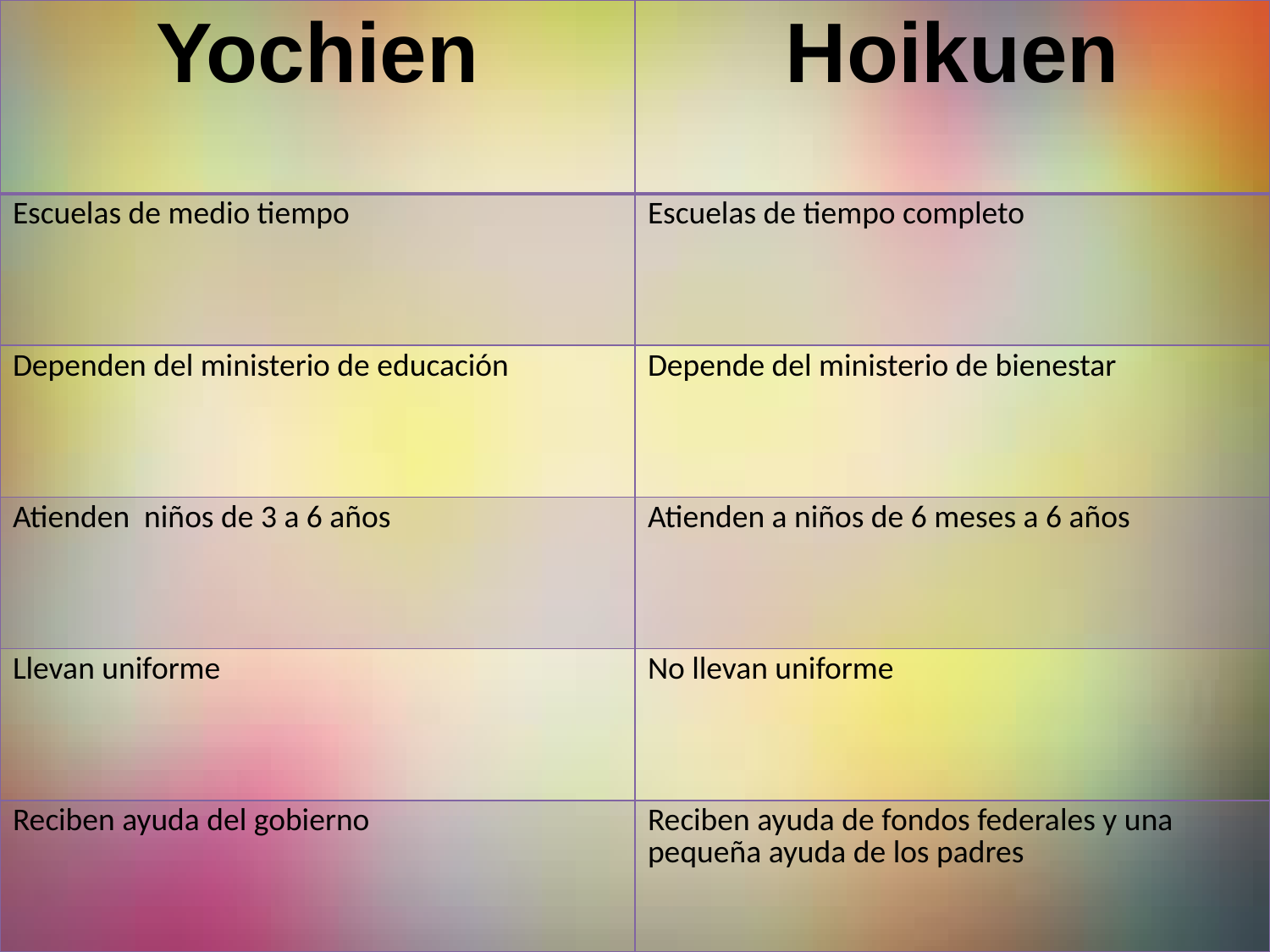

| Yochien | Hoikuen |
| --- | --- |
| Escuelas de medio tiempo | Escuelas de tiempo completo |
| Dependen del ministerio de educación | Depende del ministerio de bienestar |
| Atienden niños de 3 a 6 años | Atienden a niños de 6 meses a 6 años |
| Llevan uniforme | No llevan uniforme |
| Reciben ayuda del gobierno | Reciben ayuda de fondos federales y una pequeña ayuda de los padres |